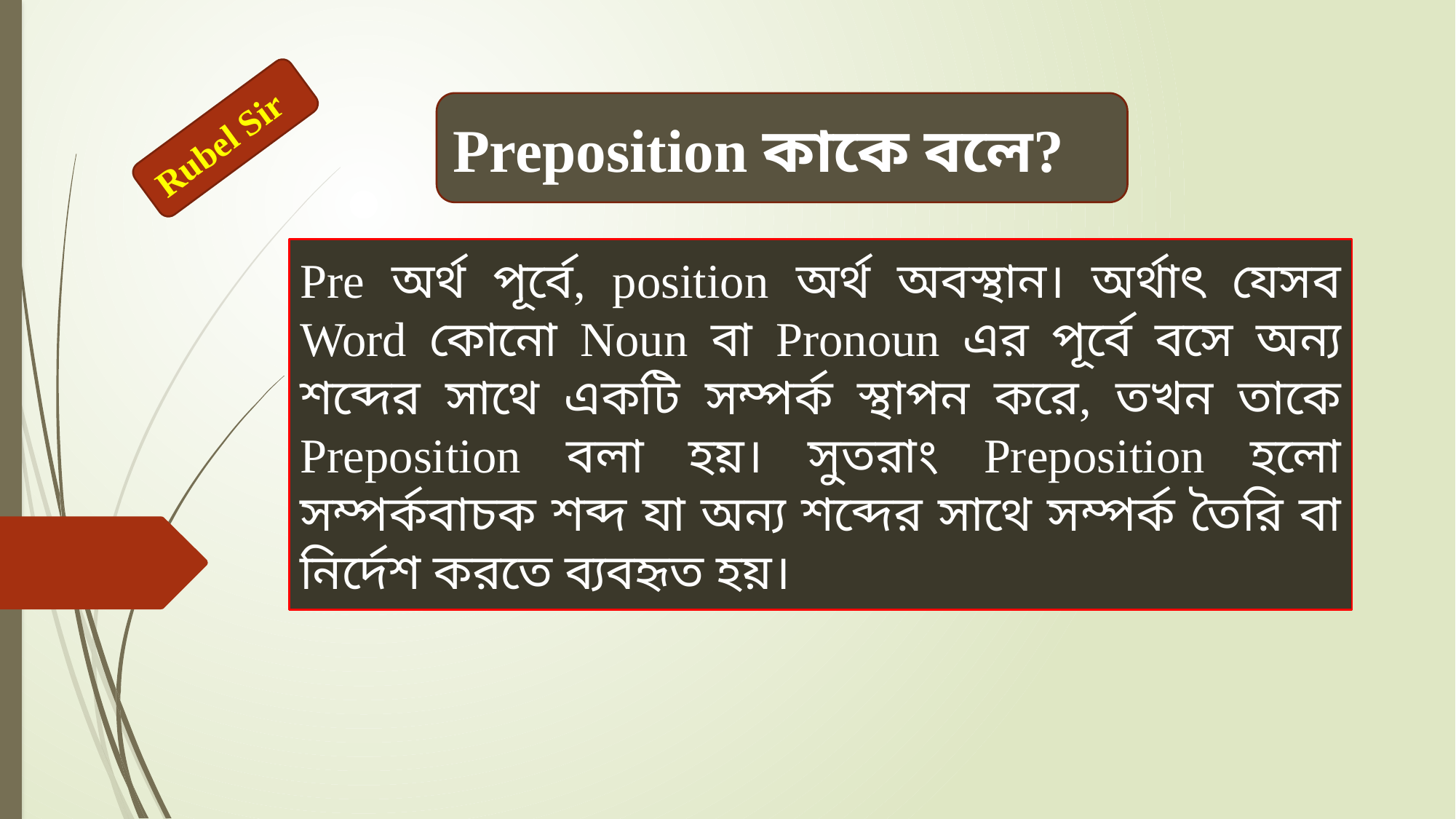

Preposition কাকে বলে?
Rubel Sir
Pre অর্থ পূর্বে, position অর্থ অবস্থান। অর্থাৎ যেসব Word কোনো Noun বা Pronoun এর পূর্বে বসে অন্য শব্দের সাথে একটি সম্পর্ক স্থাপন করে, তখন তাকে Preposition বলা হয়। সুতরাং Preposition হলো সম্পর্কবাচক শব্দ যা অন্য শব্দের সাথে সম্পর্ক তৈরি বা নির্দেশ করতে ব্যবহৃত হয়।